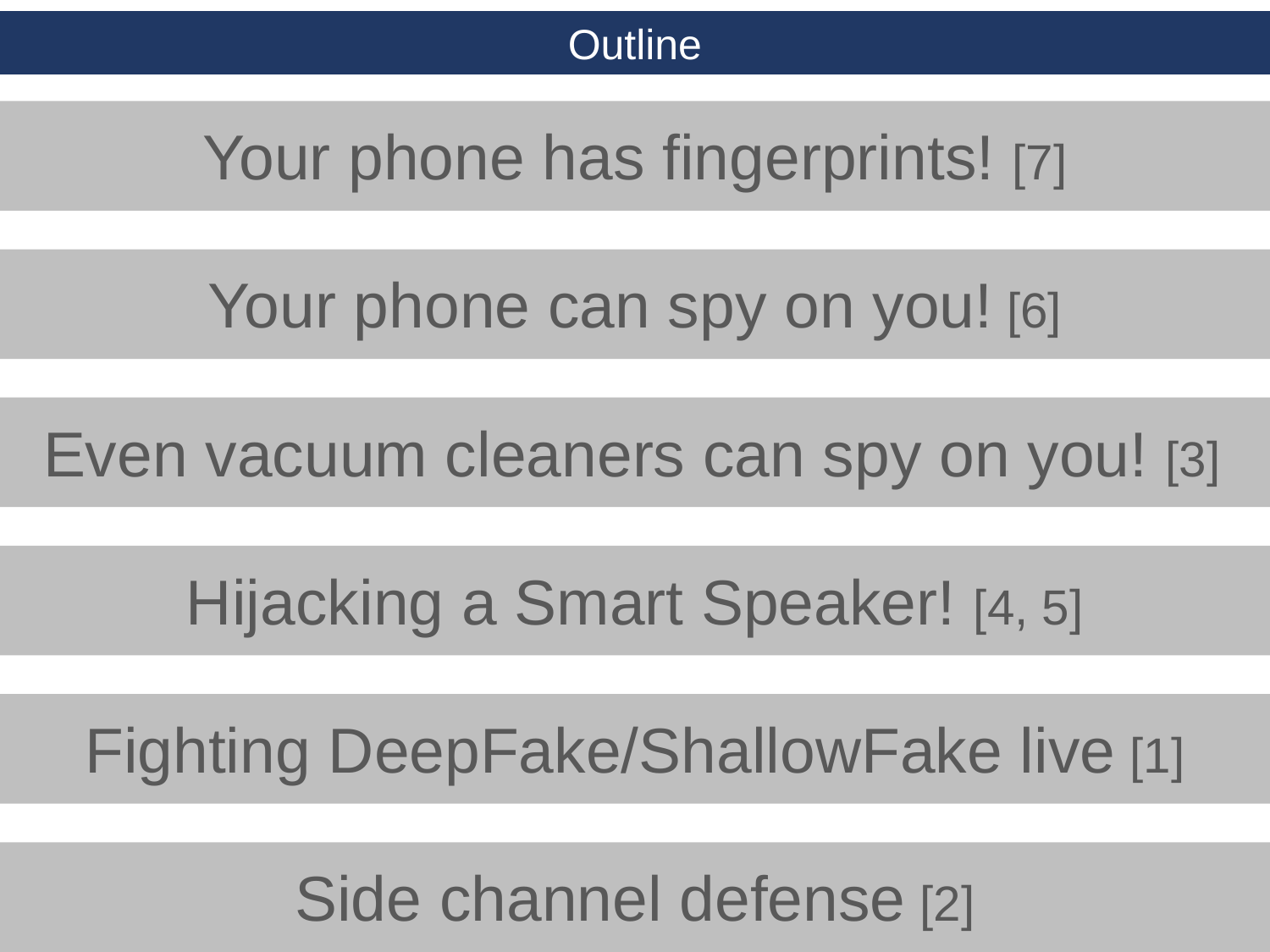

Outline

Your phone has fingerprints! [7]

Your phone can spy on you! [6]

Even vacuum cleaners can spy on you! [3]

Hijacking a Smart Speaker! [4, 5]

Fighting DeepFake/ShallowFake live [1]

Side channel defense [2]